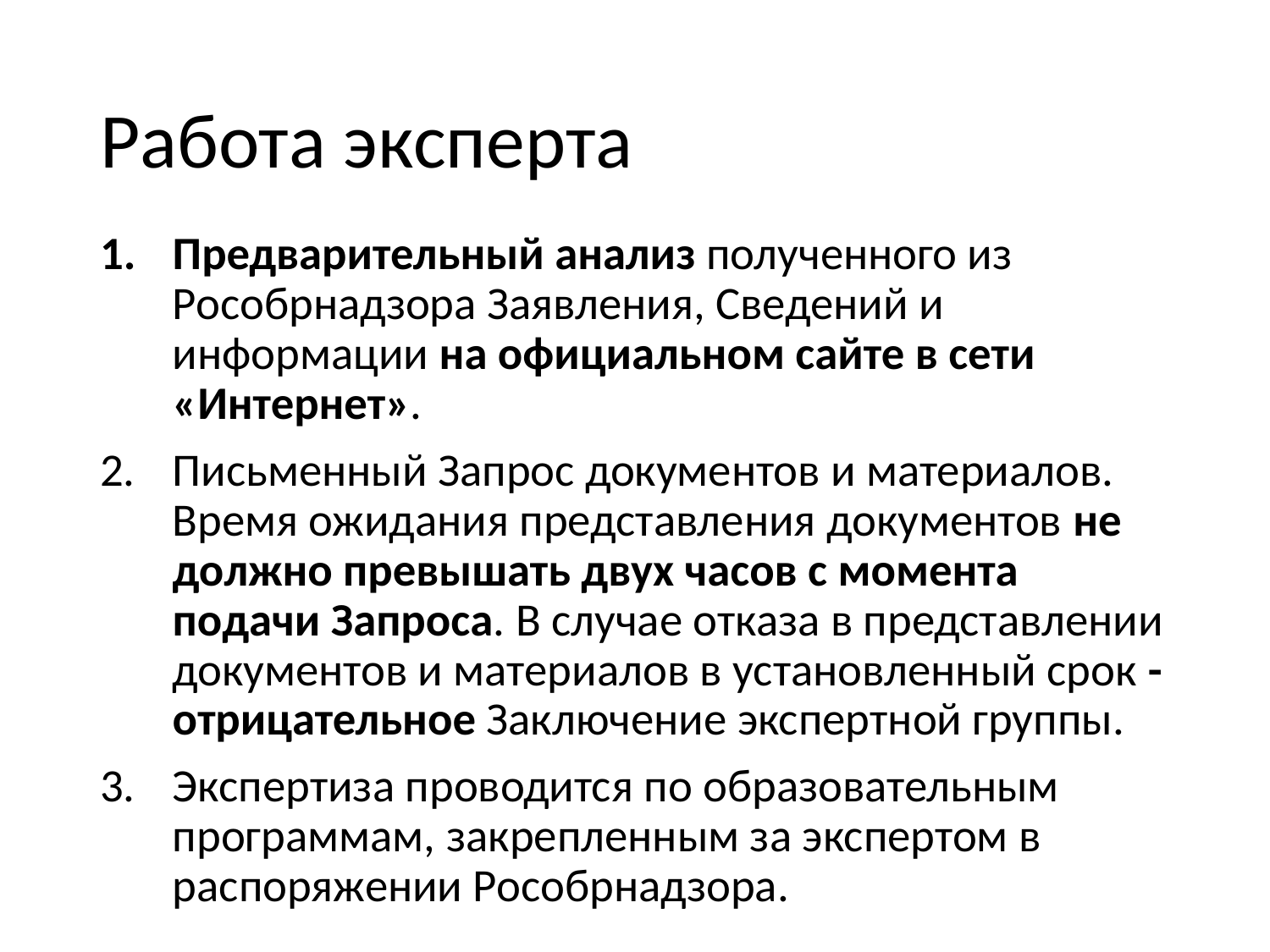

# Работа эксперта
Предварительный анализ полученного из Рособрнадзора Заявления, Сведений и информации на официальном сайте в сети «Интернет».
Письменный Запрос документов и материалов. Время ожидания представления документов не должно превышать двух часов с момента подачи Запроса. В случае отказа в представлении документов и материалов в установленный срок - отрицательное Заключение экспертной группы.
Экспертиза проводится по образовательным программам, закрепленным за экспертом в распоряжении Рособрнадзора.